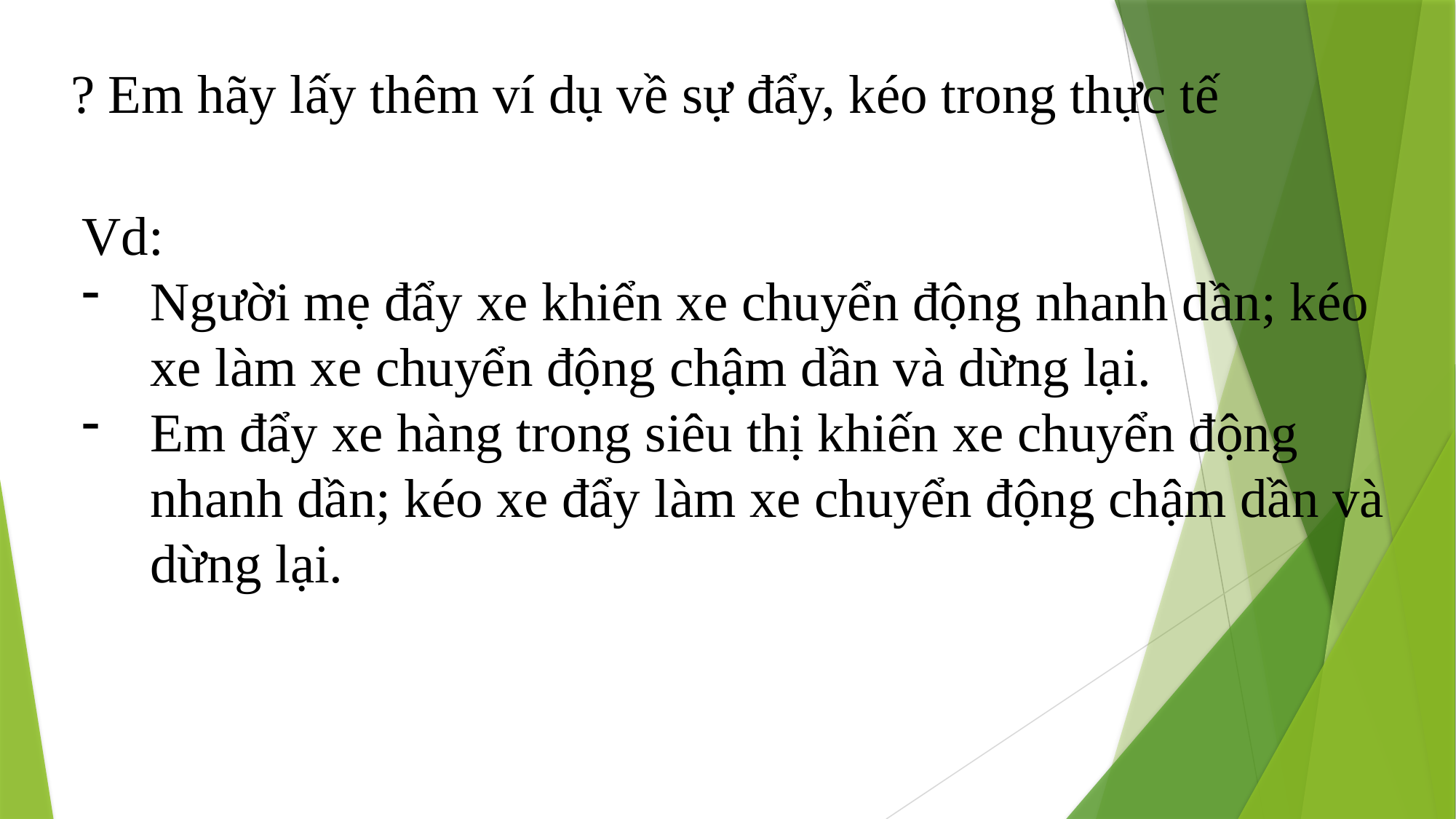

? Em hãy lấy thêm ví dụ về sự đẩy, kéo trong thực tế
Vd:
Người mẹ đẩy xe khiển xe chuyển động nhanh dần; kéo xe làm xe chuyển động chậm dần và dừng lại.
Em đẩy xe hàng trong siêu thị khiến xe chuyển động nhanh dần; kéo xe đẩy làm xe chuyển động chậm dần và dừng lại.